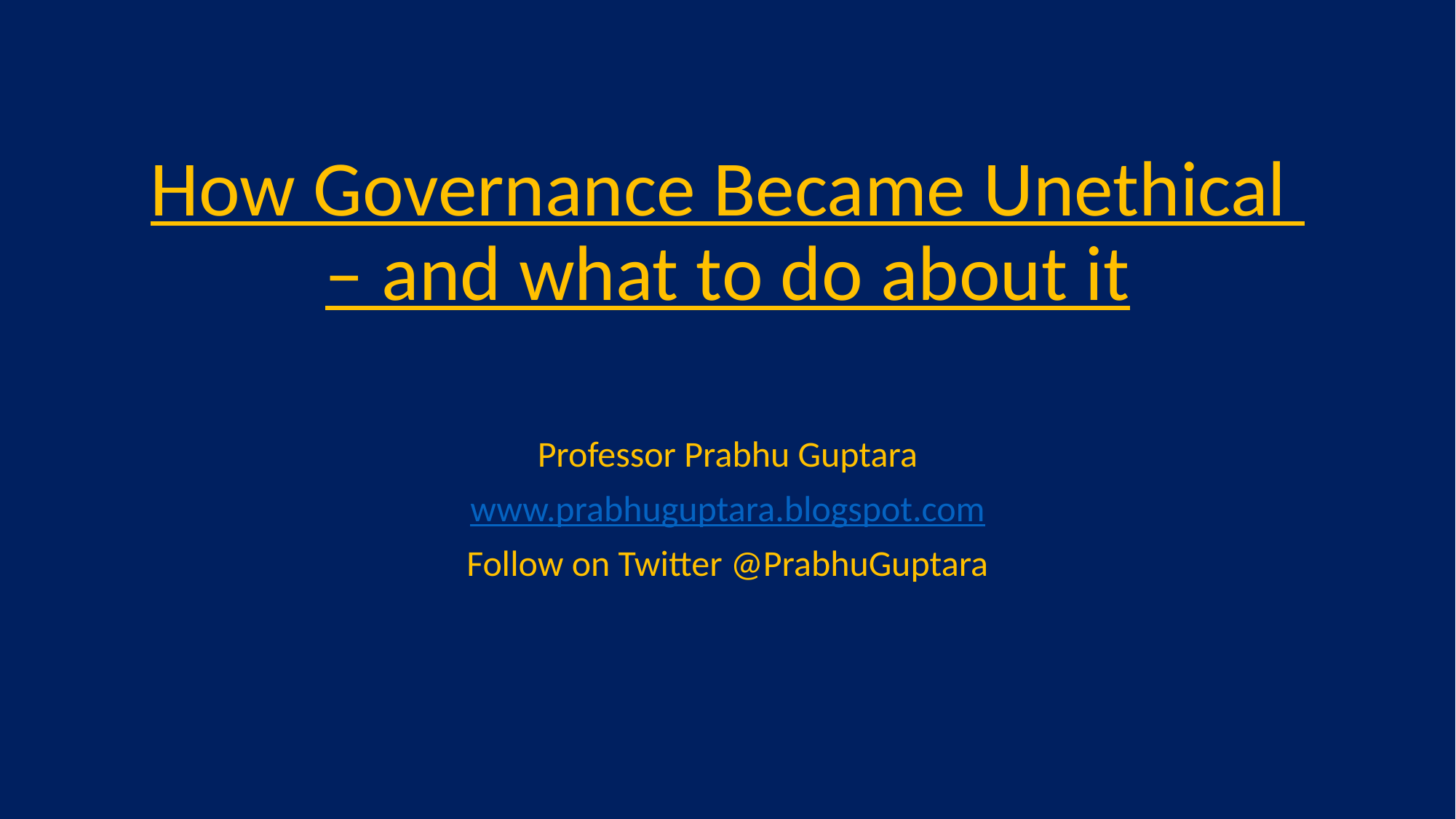

# How Governance Became Unethical – and what to do about it
Professor Prabhu Guptara
www.prabhuguptara.blogspot.com
Follow on Twitter @PrabhuGuptara